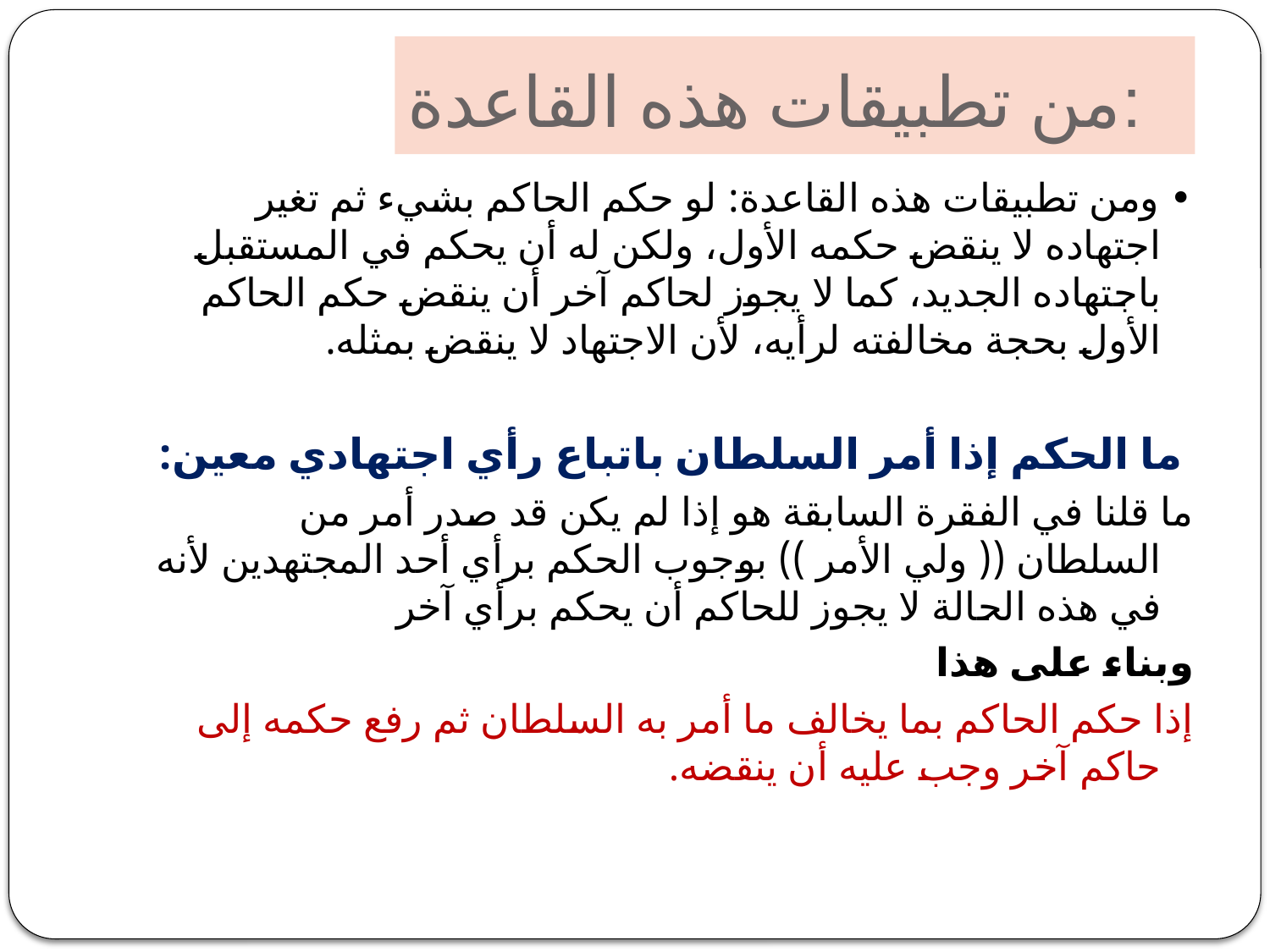

# من تطبيقات هذه القاعدة:
• ومن تطبيقات هذه القاعدة: لو حكم الحاكم بشيء ثم تغير اجتهاده لا ينقض حكمه الأول، ولكن له أن يحكم في المستقبل باجتهاده الجديد، كما لا يجوز لحاكم آخر أن ينقض حكم الحاكم الأول بحجة مخالفته لرأيه، لأن الاجتهاد لا ينقض بمثله.

 ما الحكم إذا أمر السلطان باتباع رأي اجتهادي معين:
ما قلنا في الفقرة السابقة هو إذا لم يكن قد صدر أمر من السلطان (( ولي الأمر )) بوجوب الحكم برأي أحد المجتهدين لأنه في هذه الحالة لا يجوز للحاكم أن يحكم برأي آخر
وبناء على هذا
إذا حكم الحاكم بما يخالف ما أمر به السلطان ثم رفع حكمه إلى حاكم آخر وجب عليه أن ينقضه.